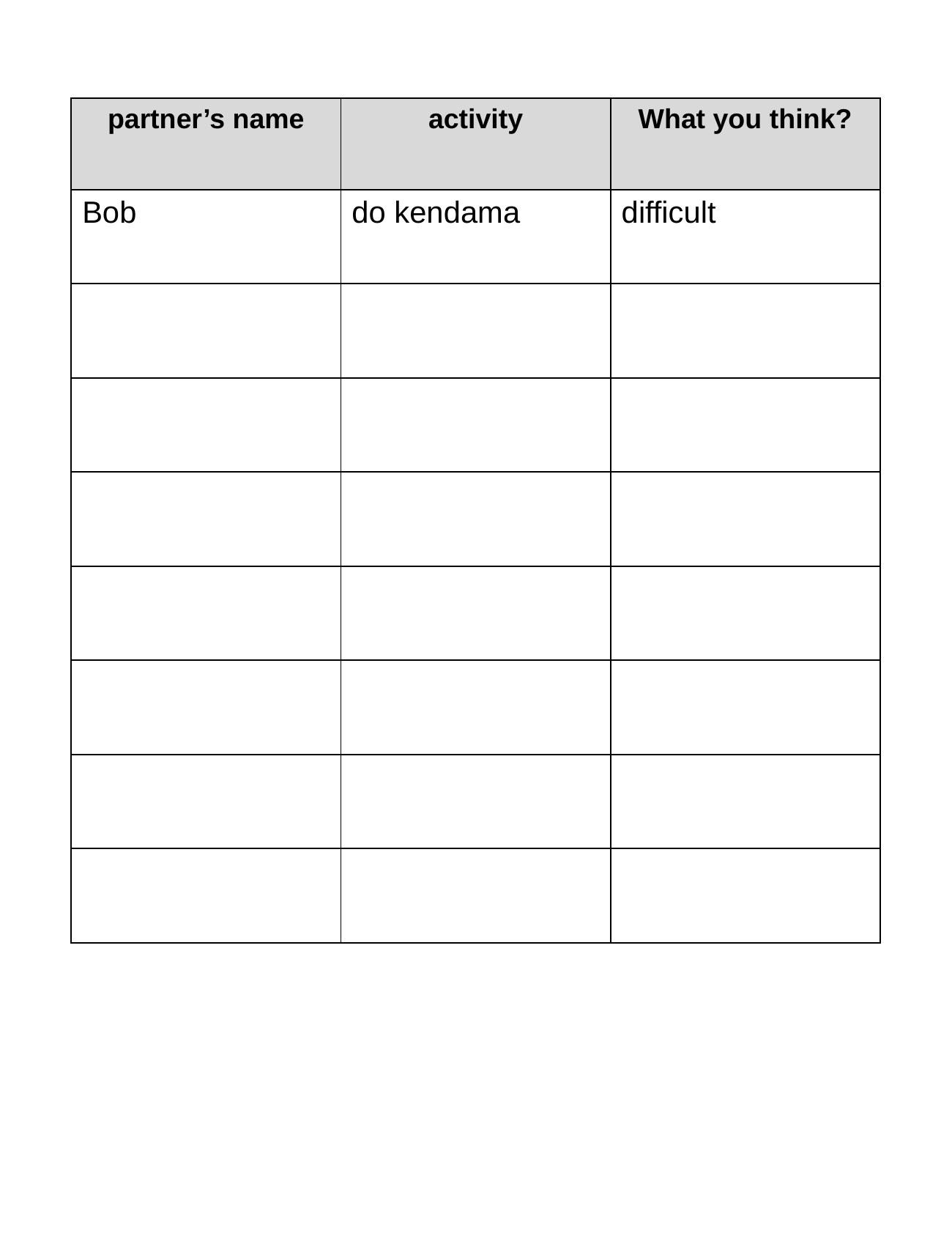

| partner’s name | activity | What you think? |
| --- | --- | --- |
| Bob | do kendama | difficult |
|  |  |  |
|  |  |  |
|  |  |  |
|  |  |  |
|  |  |  |
|  |  |  |
|  |  |  |